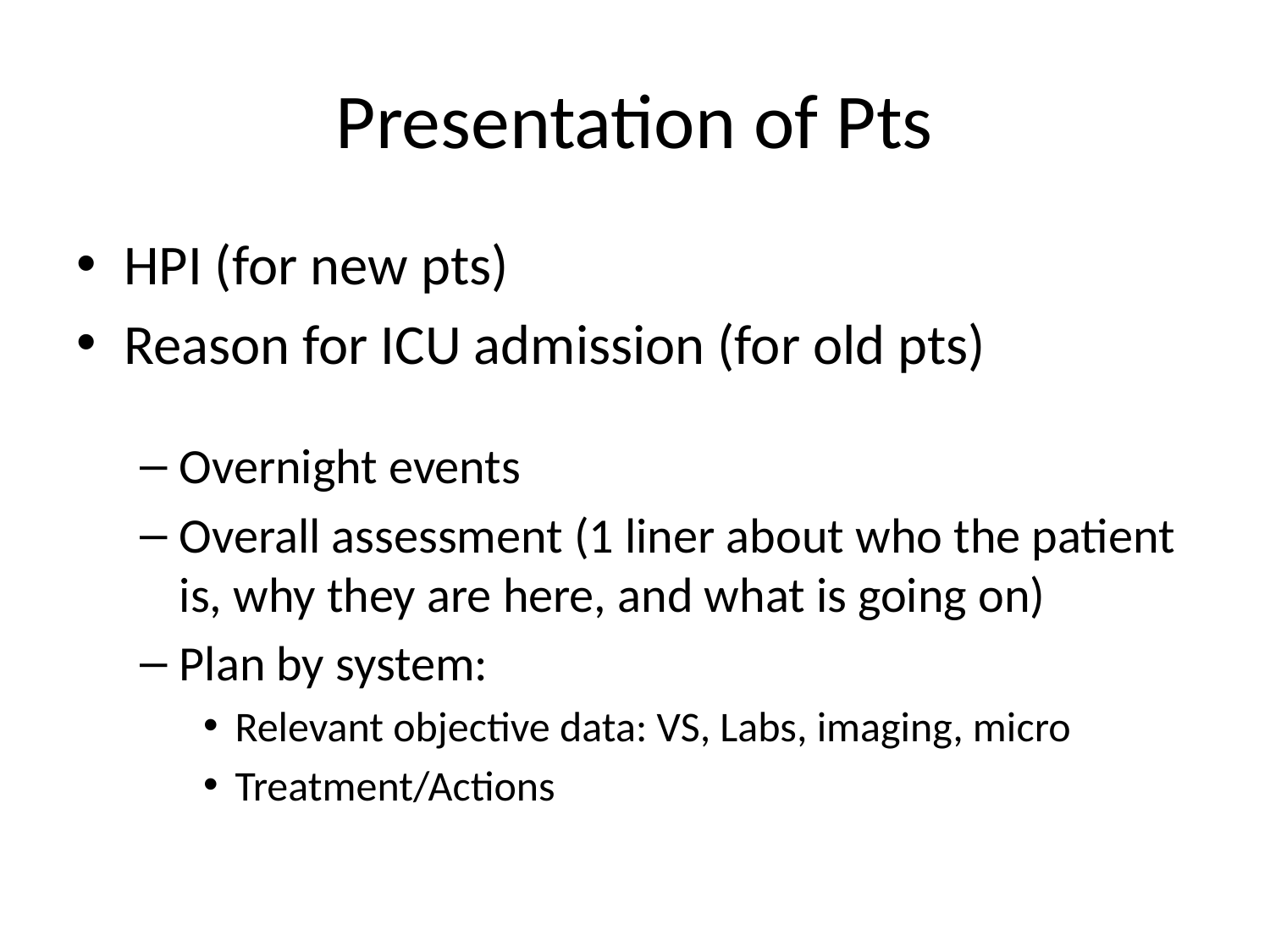

# Presentation of Pts
HPI (for new pts)
Reason for ICU admission (for old pts)

Overnight events
Overall assessment (1 liner about who the patient is, why they are here, and what is going on)
Plan by system:
Relevant objective data: VS, Labs, imaging, micro
Treatment/Actions